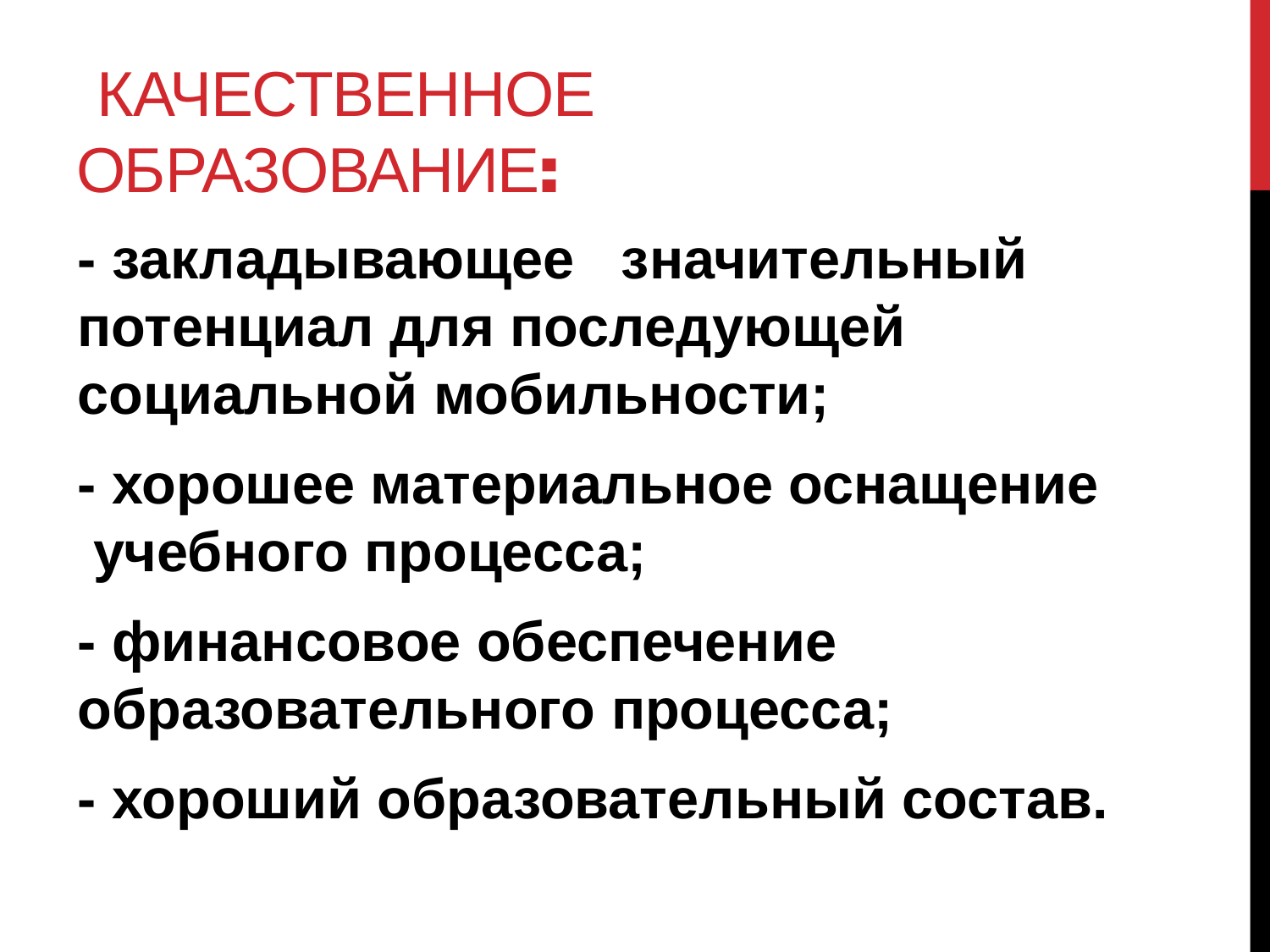

# КАЧЕСТВЕННОЕ  ОБРАЗОВАНИЕ:
- закладывающее   значительный потенциал для последующей социальной мобильности;
- хорошее материальное оснащение  учебного процесса;
- финансовое обеспечение образовательного процесса;
- хороший образовательный состав.